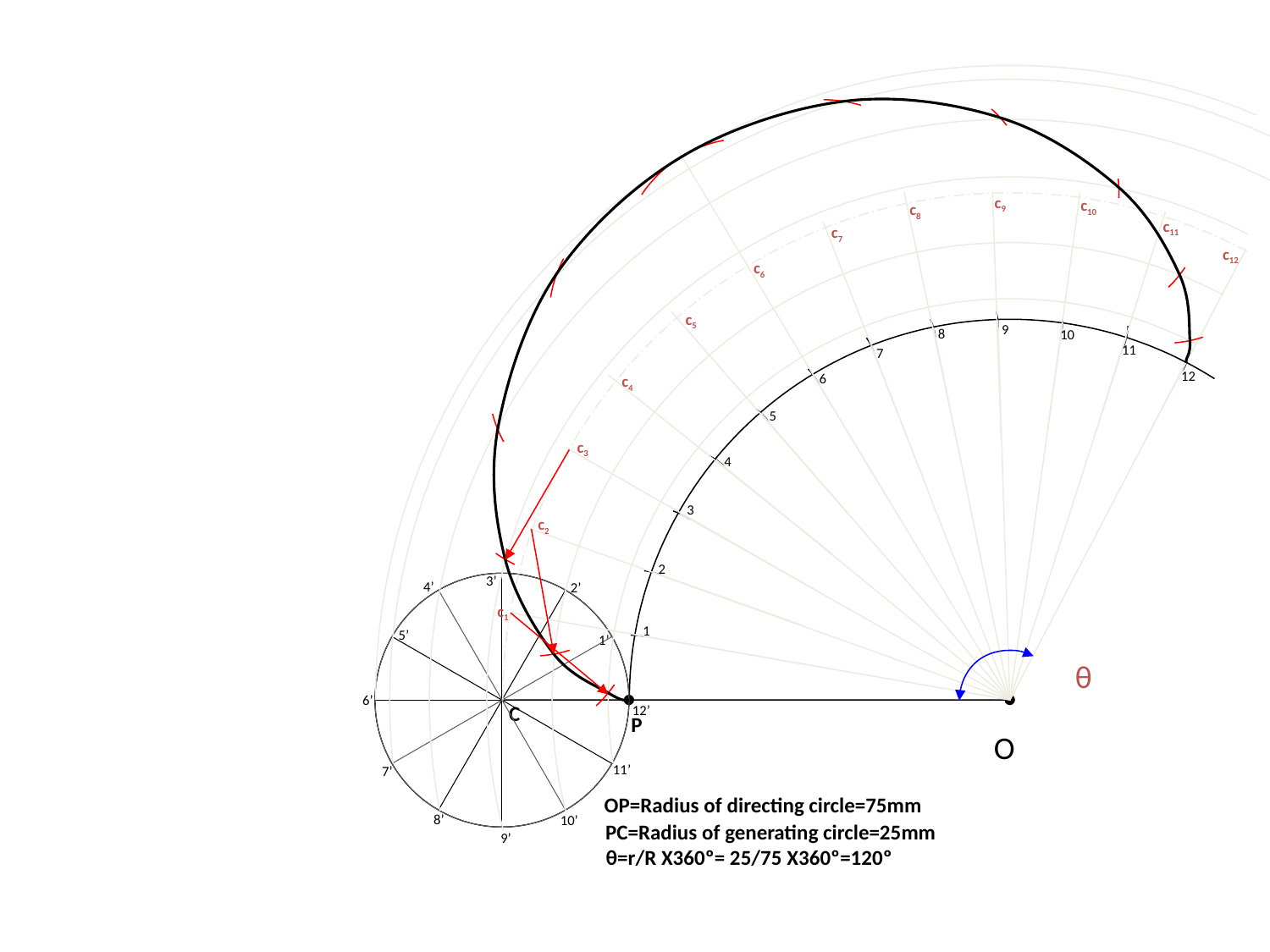

c9
c10

c8

c11

c7

c12

c6

c5

9
8

10

11

7

12
6
c4

5

c3
4

3
c2

2
3’
4’
2’
5’
1’
6’
12’
11’
7’
8’
10’
9’

c1

1

θ
C

P
O
OP=Radius of directing circle=75mm
PC=Radius of generating circle=25mm
θ=r/R X360º= 25/75 X360º=120º